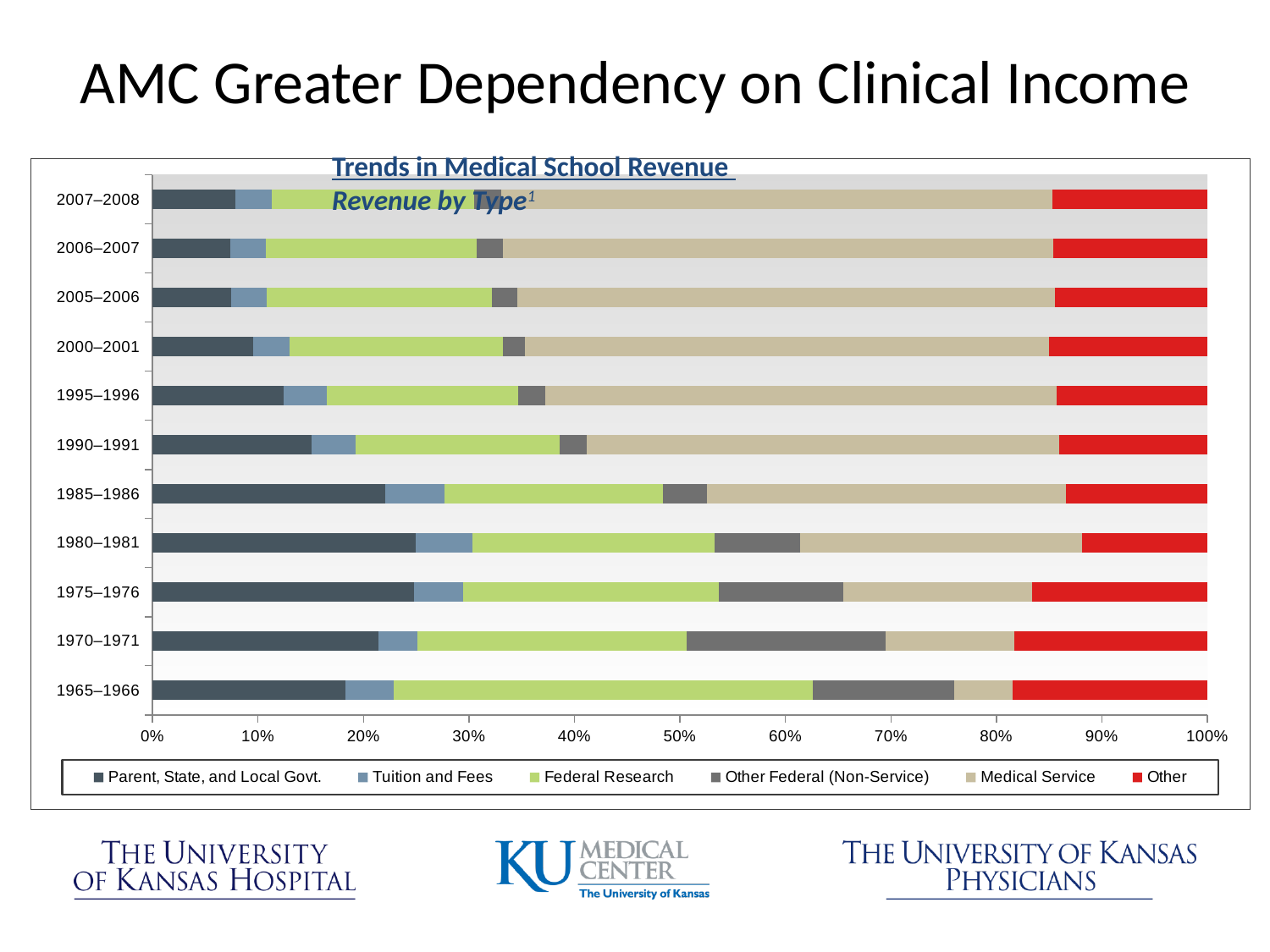

# AMC Greater Dependency on Clinical Income
Trends in Medical School Revenue
Revenue by Type1

### Chart

| Category | Parent, State, and Local Govt. | Tuition and Fees | Federal Research | Other Federal (Non-Service) | Medical Service | Other |
|---|---|---|---|---|---|---|
| 1965–1966 | 161.0 | 41.0 | 350.0 | 118.0 | 49.0 | 163.0 |
| 1970–1971 | 367.0 | 63.0 | 438.0 | 322.0 | 209.0 | 314.0 |
| 1975–1976 | 841.0 | 156.0 | 823.0 | 398.0 | 609.0 | 562.0 |
| 1980–1981 | 1616.0 | 348.0 | 1487.0 | 529.0 | 1729.0 | 772.0 |
| 1985–1986 | 2444.0 | 628.0 | 2292.0 | 467.0 | 3773.0 | 1490.0 |
| 1990–1991 | 3177.0 | 876.0 | 4056.0 | 544.0 | 9421.0 | 2946.0 |
| 1995–1996 | 3982.0 | 1301.0 | 5800.0 | 825.0 | 15481.0 | 4577.0 |
| 2000–2001 | 4448.0 | 1613.0 | 9399.0 | 969.0 | 23119.0 | 6983.0 |
| 2005–2006 | 5292.0 | 2366.0 | 15053.0 | 1739.0 | 35974.0 | 10217.0 |
| 2006–2007 | 5515.0 | 2546.0 | 15032.0 | 1843.0 | 39200.0 | 10961.0 |
| 2007–2008 | 6199.0 | 2696.0 | 15171.0 | 1985.0 | 41191.0 | 11613.0 |
Source: AAMC